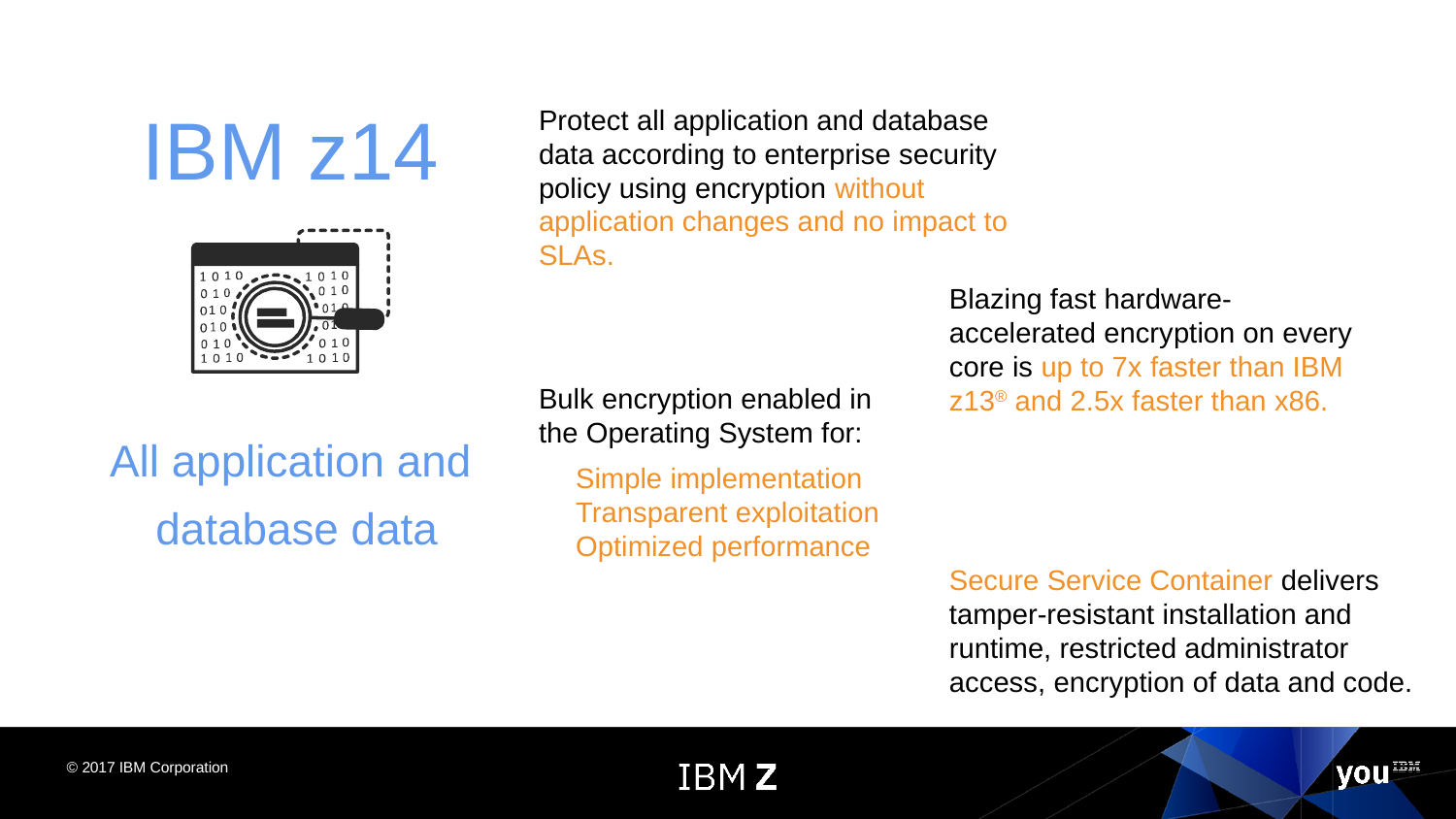

IBM z14
Protect all application and database data according to enterprise security policy using encryption without application changes and no impact to SLAs.

Blazing fast hardware-accelerated encryption on every core is up to 7x faster than IBM z13® and 2.5x faster than x86.
Bulk encryption enabled in the Operating System for:
Simple implementation Transparent exploitation
Optimized performance
All application and
 database data
Secure Service Container delivers tamper-resistant installation and runtime, restricted administrator access, encryption of data and code.